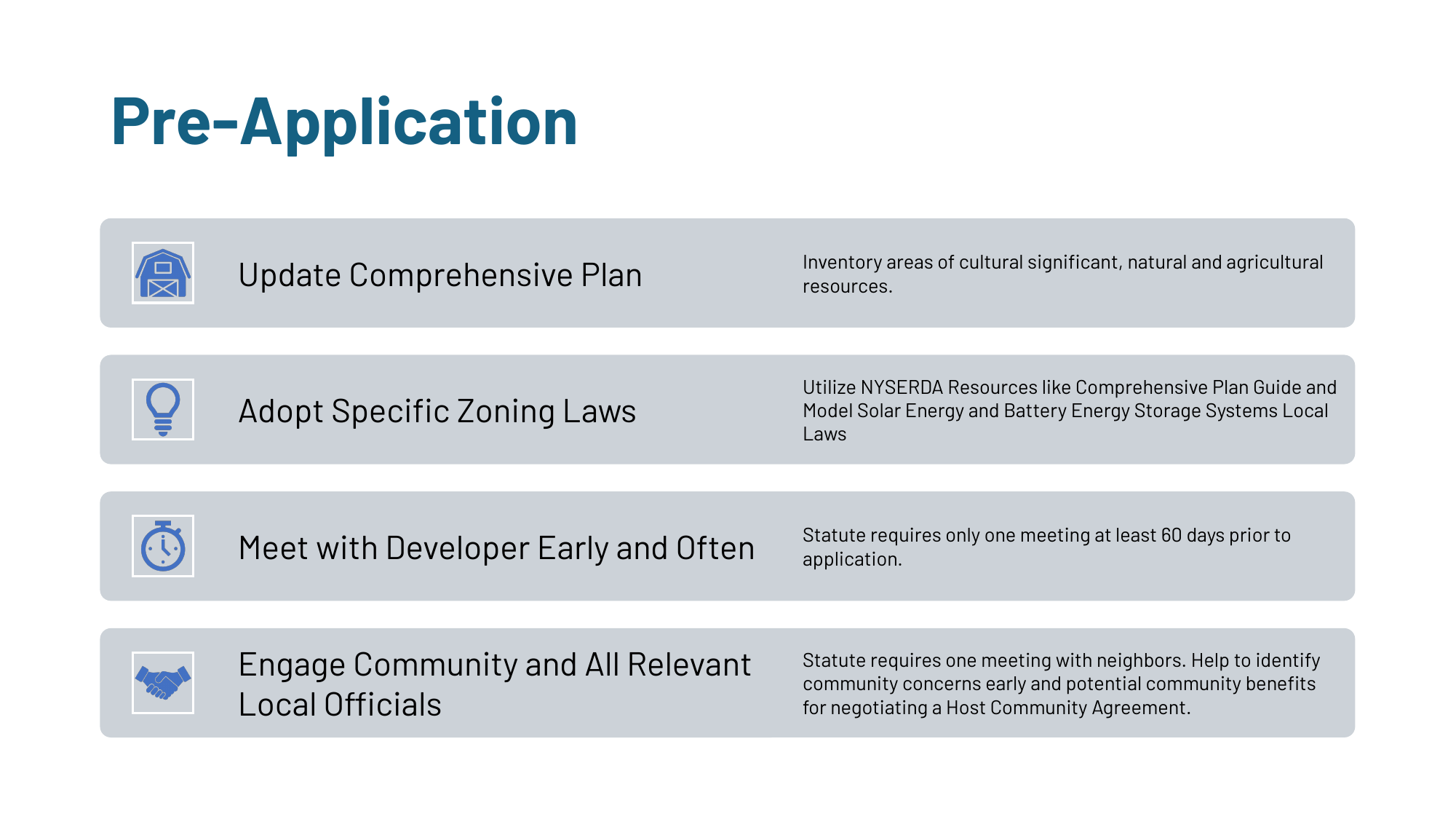

# Pre-Application
Update Comprehensive Plan
Inventory areas of cultural significant, natural and agricultural resources.
Adopt Specific Zoning Laws
Utilize NYSERDA Resources like Comprehensive Plan Guide and Model Solar Energy and Battery Energy Storage Systems Local Laws
Meet with Developer Early and Often
Statute requires only one meeting at least 60 days prior to application.
Engage Community and All Relevant Local Officials
Statute requires one meeting with neighbors. Help to identify community concerns early and potential community benefits for negotiating a Host Community Agreement.